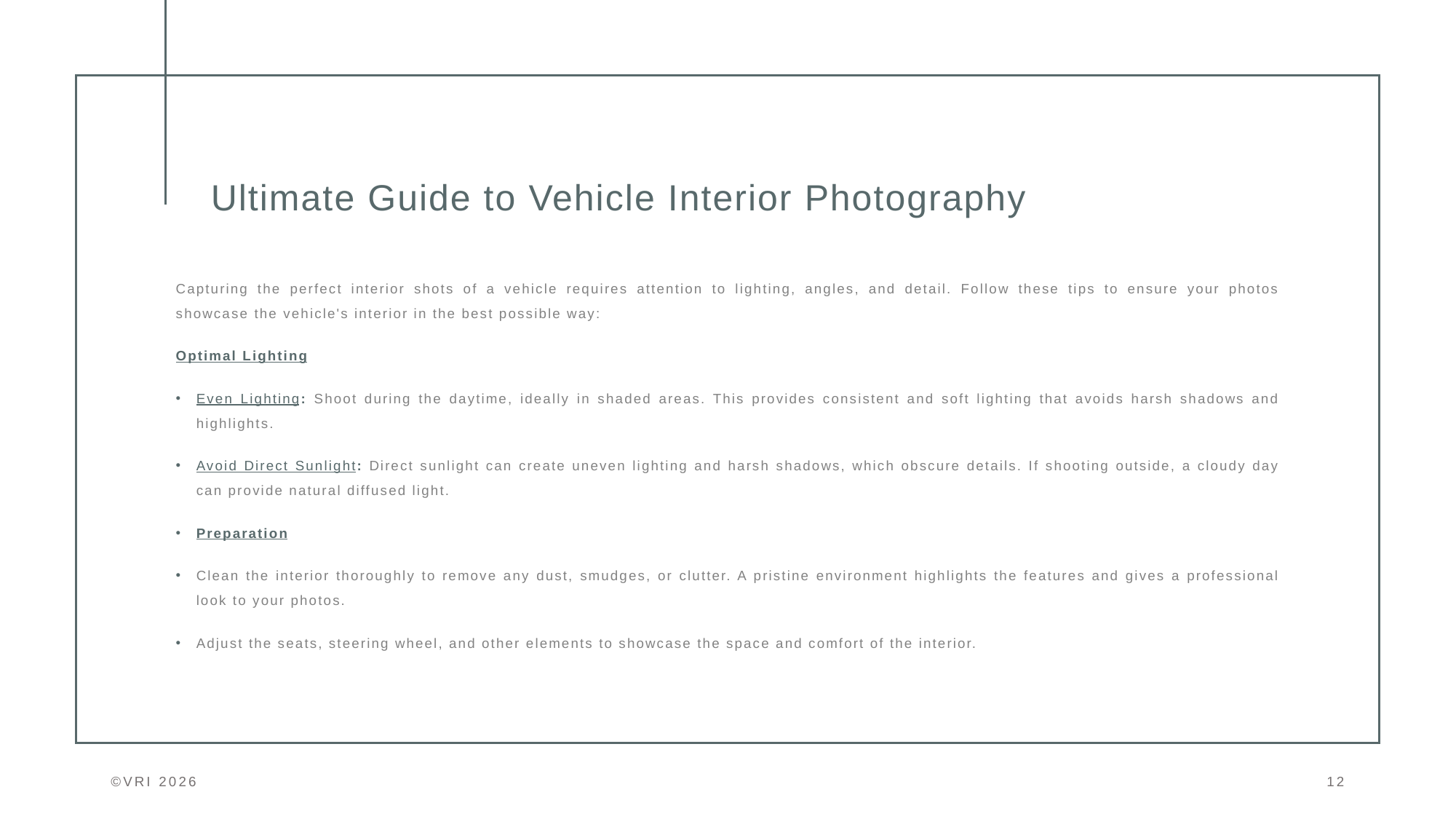

# Ultimate Guide to Vehicle Interior Photography
Capturing the perfect interior shots of a vehicle requires attention to lighting, angles, and detail. Follow these tips to ensure your photos showcase the vehicle's interior in the best possible way:
Optimal Lighting
Even Lighting: Shoot during the daytime, ideally in shaded areas. This provides consistent and soft lighting that avoids harsh shadows and highlights.
Avoid Direct Sunlight: Direct sunlight can create uneven lighting and harsh shadows, which obscure details. If shooting outside, a cloudy day can provide natural diffused light.
Preparation
Clean the interior thoroughly to remove any dust, smudges, or clutter. A pristine environment highlights the features and gives a professional look to your photos.
Adjust the seats, steering wheel, and other elements to showcase the space and comfort of the interior.

©VRI 2026
12